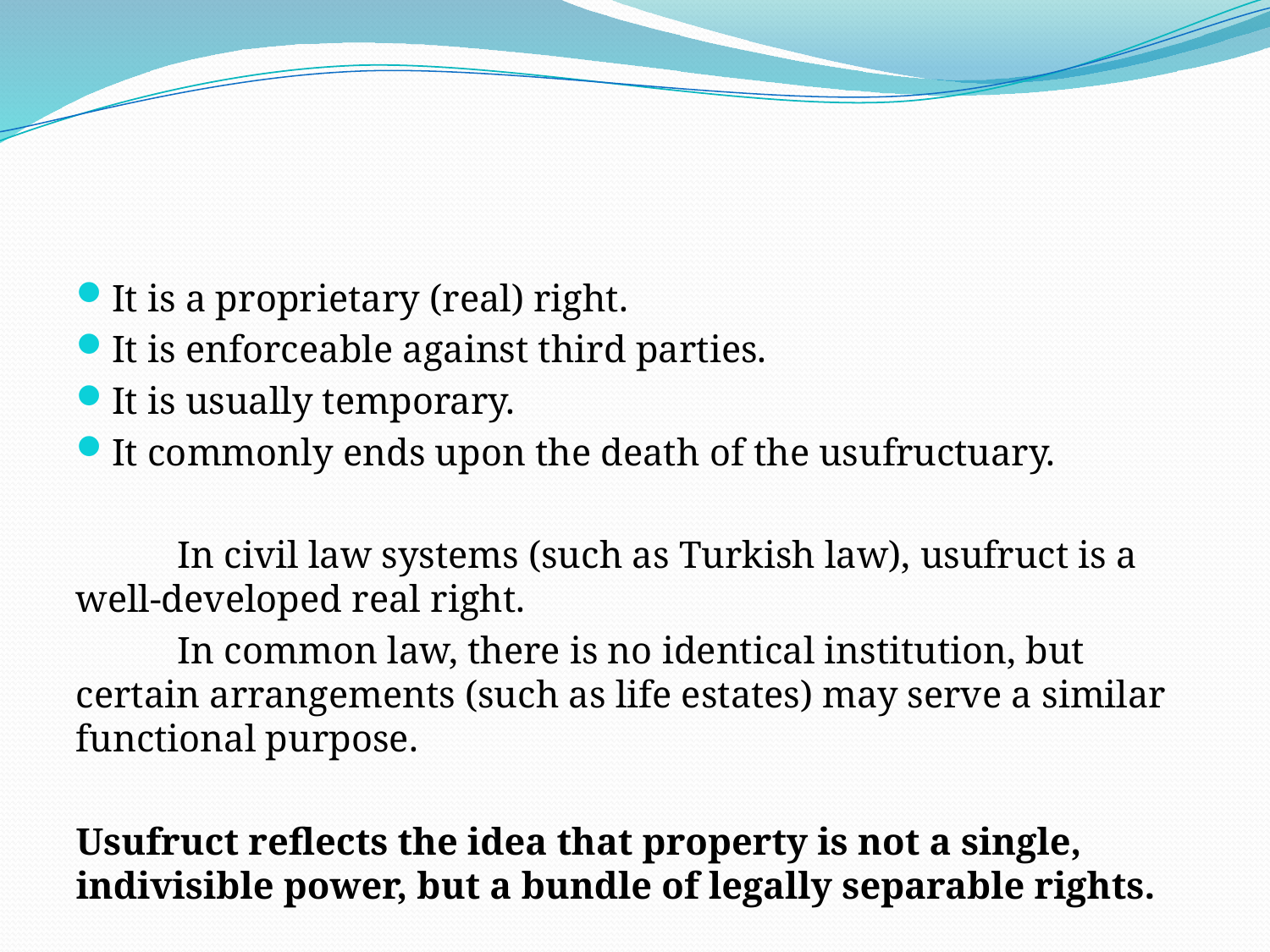

#
It is a proprietary (real) right.
It is enforceable against third parties.
It is usually temporary.
It commonly ends upon the death of the usufructuary.

	In civil law systems (such as Turkish law), usufruct is a well-developed real right.
	In common law, there is no identical institution, but certain arrangements (such as life estates) may serve a similar functional purpose.

Usufruct reflects the idea that property is not a single, indivisible power, but a bundle of legally separable rights.